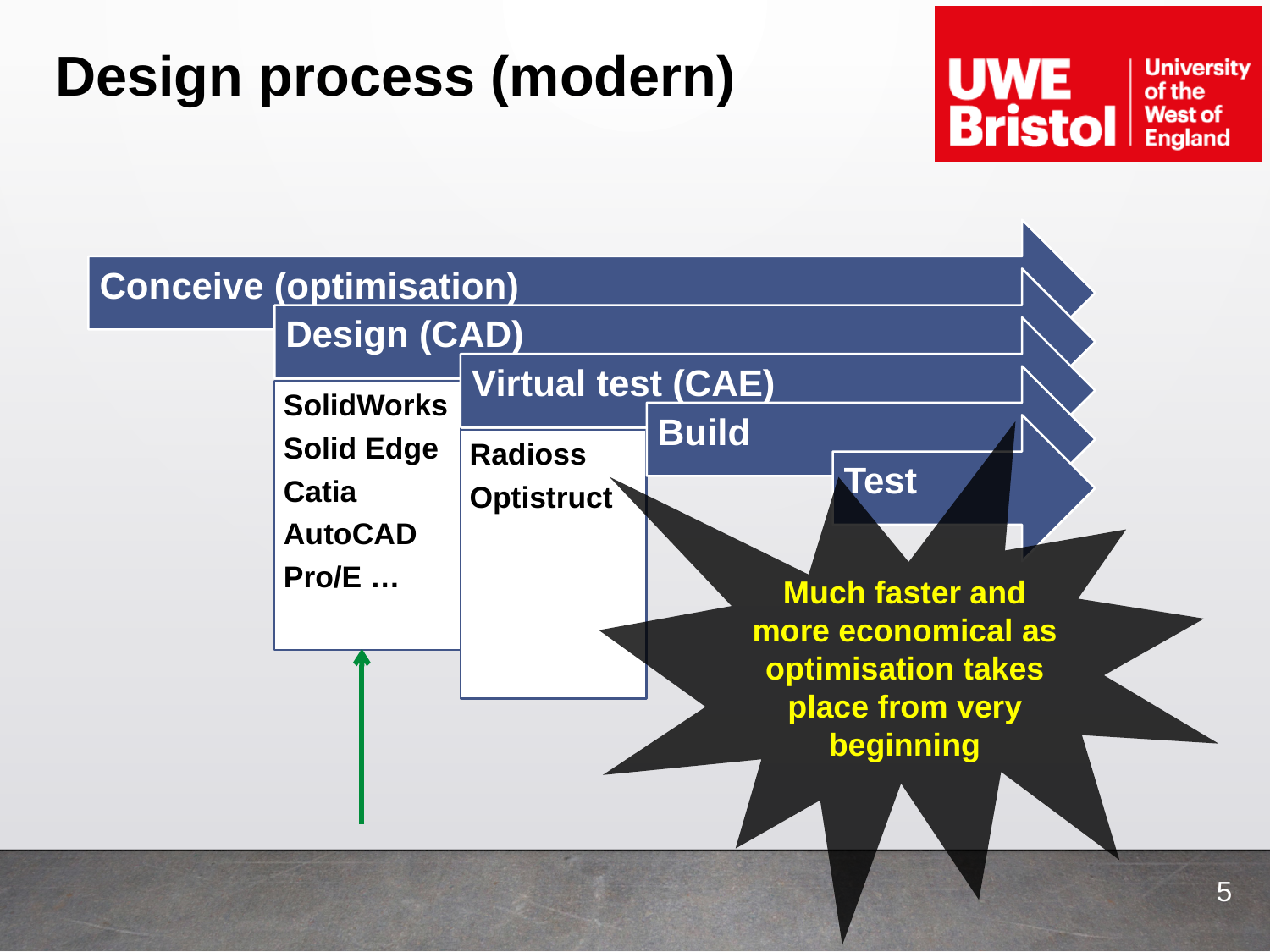

# Design process (modern)
Conceive (optimisation)
Design (CAD)
SolidWorks
Solid Edge
Catia
AutoCAD
Pro/E …
Virtual test (CAE)
Radioss
Optistruct

Build
Test
Much faster and more economical as optimisation takes place from very beginning
5